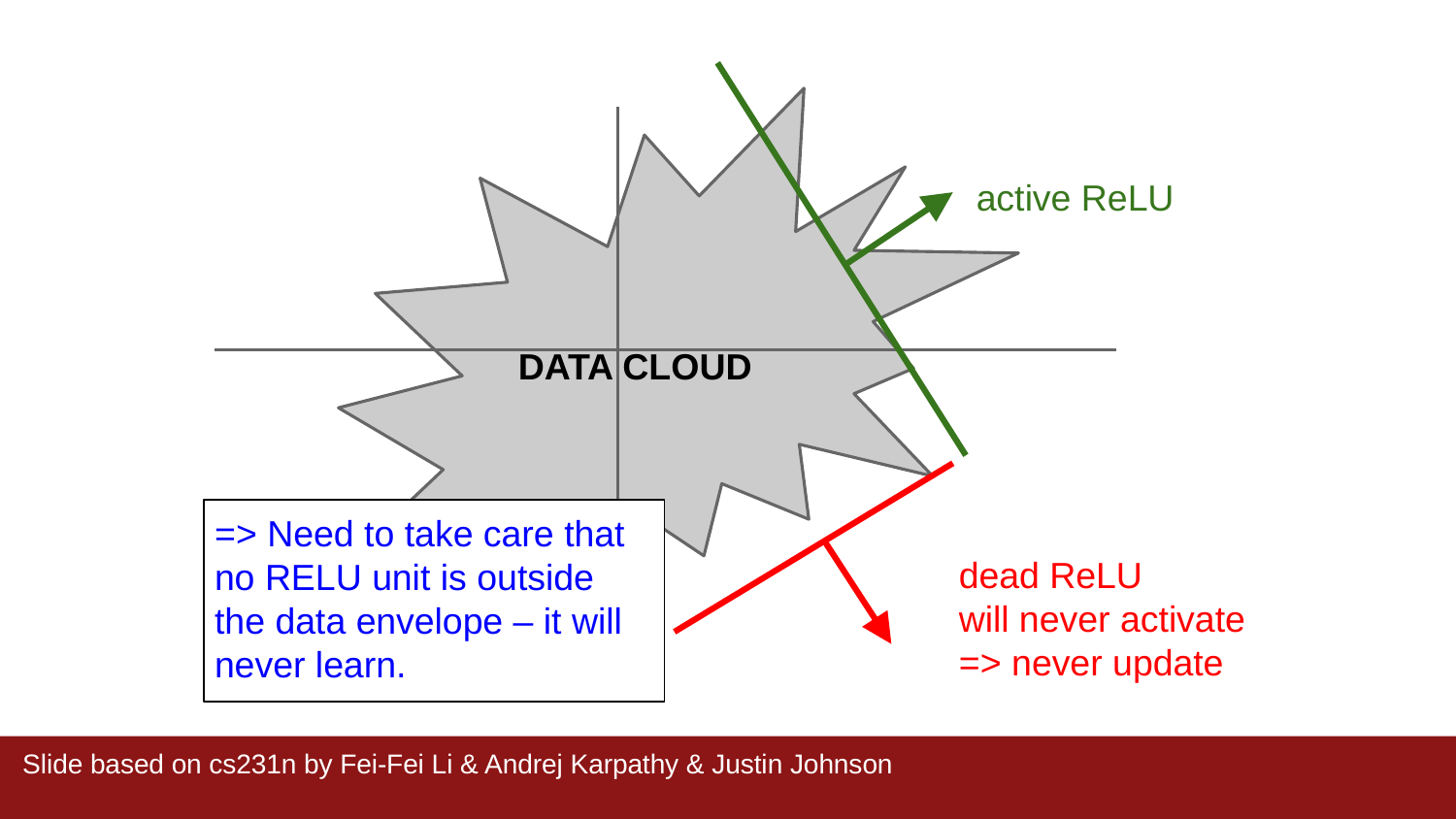

DATA CLOUD
active ReLU
=> Need to take care that no RELU unit is outside the data envelope – it will never learn.
dead ReLU
will never activate
=> never update